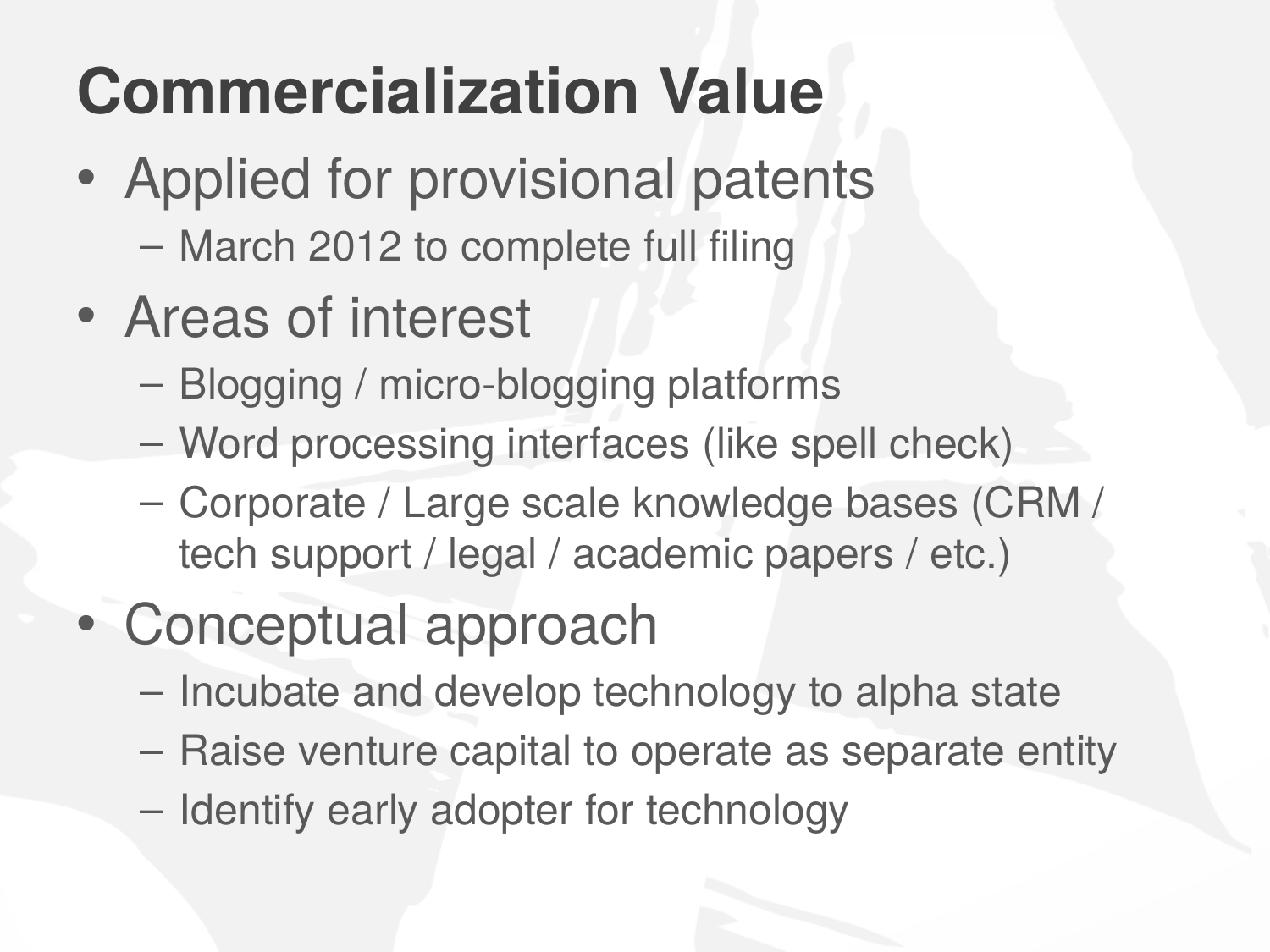

# Commercialization Value
Applied for provisional patents
March 2012 to complete full filing
Areas of interest
Blogging / micro-blogging platforms
Word processing interfaces (like spell check)
Corporate / Large scale knowledge bases (CRM / tech support / legal / academic papers / etc.)
Conceptual approach
Incubate and develop technology to alpha state
Raise venture capital to operate as separate entity
Identify early adopter for technology